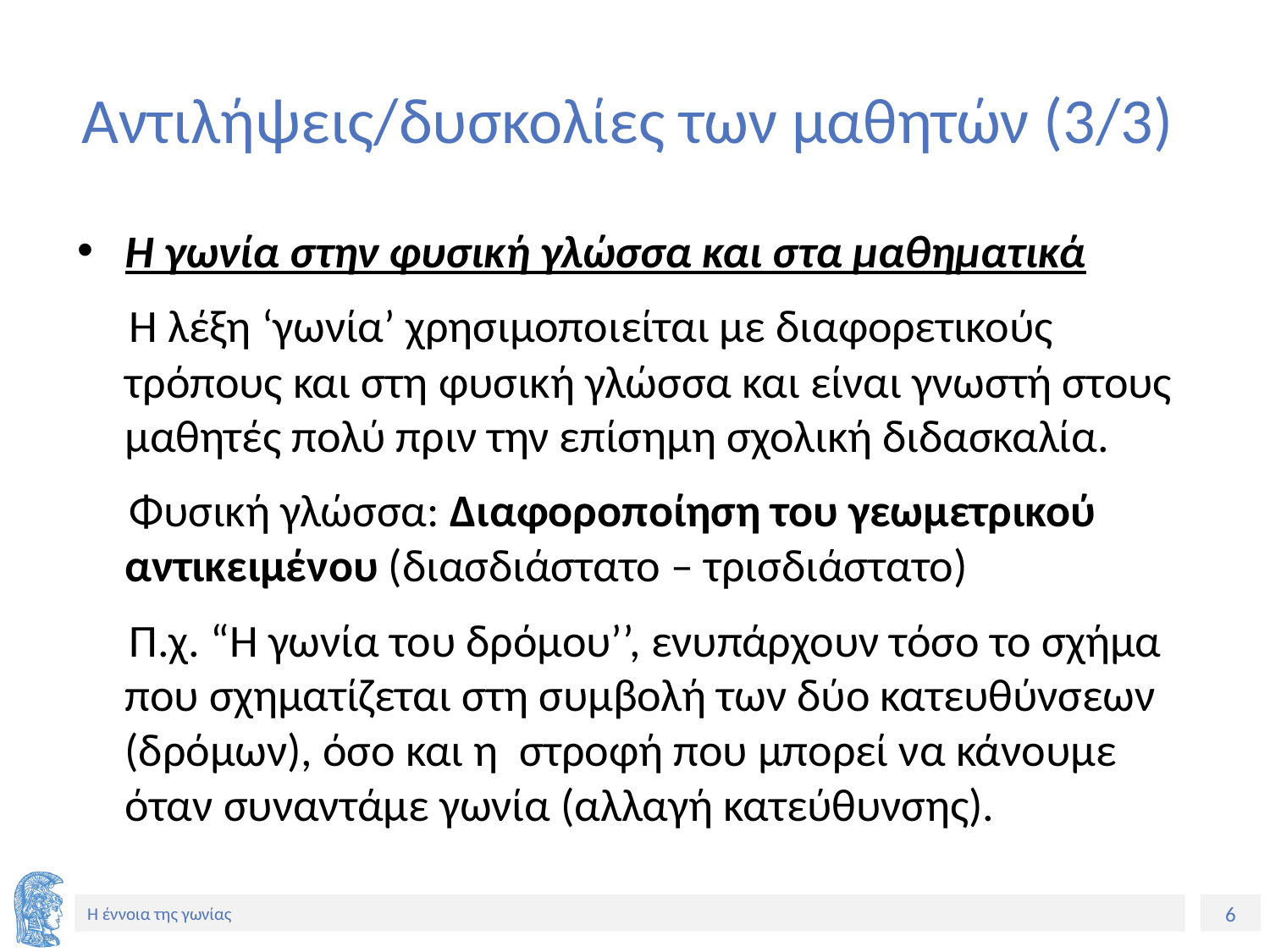

# Αντιλήψεις/δυσκολίες των μαθητών (3/3)
Η γωνία στην φυσική γλώσσα και στα μαθηματικά
     Η λέξη ‘γωνία’ χρησιμοποιείται με διαφορετικούς τρόπους και στη φυσική γλώσσα και είναι γνωστή στους μαθητές πολύ πριν την επίσημη σχολική διδασκαλία.
     Φυσική γλώσσα: Διαφοροποίηση του γεωμετρικού αντικειμένου (διασδιάστατο – τρισδιάστατο)
     Π.χ. “Η γωνία του δρόμου’’, ενυπάρχουν τόσο το σχήμα που σχηματίζεται στη συμβολή των δύο κατευθύνσεων (δρόμων), όσο και η  στροφή που μπορεί να κάνουμε όταν συναντάμε γωνία (αλλαγή κατεύθυνσης).